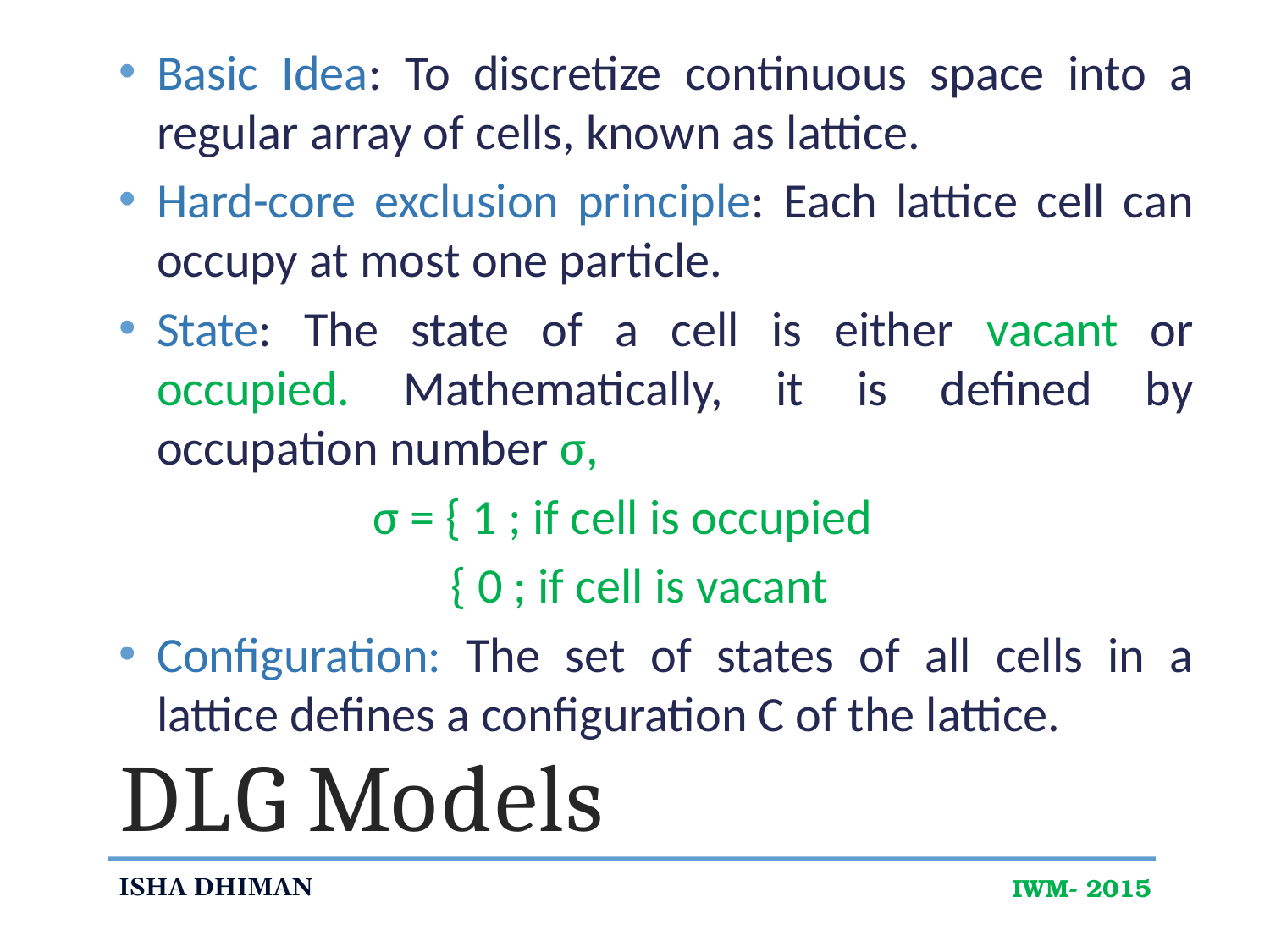

Basic Idea: To discretize continuous space into a regular array of cells, known as lattice.
Hard-core exclusion principle: Each lattice cell can occupy at most one particle.
State: The state of a cell is either vacant or occupied. Mathematically, it is defined by occupation number σ,
	 	σ = { 1 ; if cell is occupied
	       	       { 0 ; if cell is vacant
Configuration: The set of states of all cells in a lattice defines a configuration C of the lattice.

# DLG Models
ISHA DHIMAN
IWM- 2015